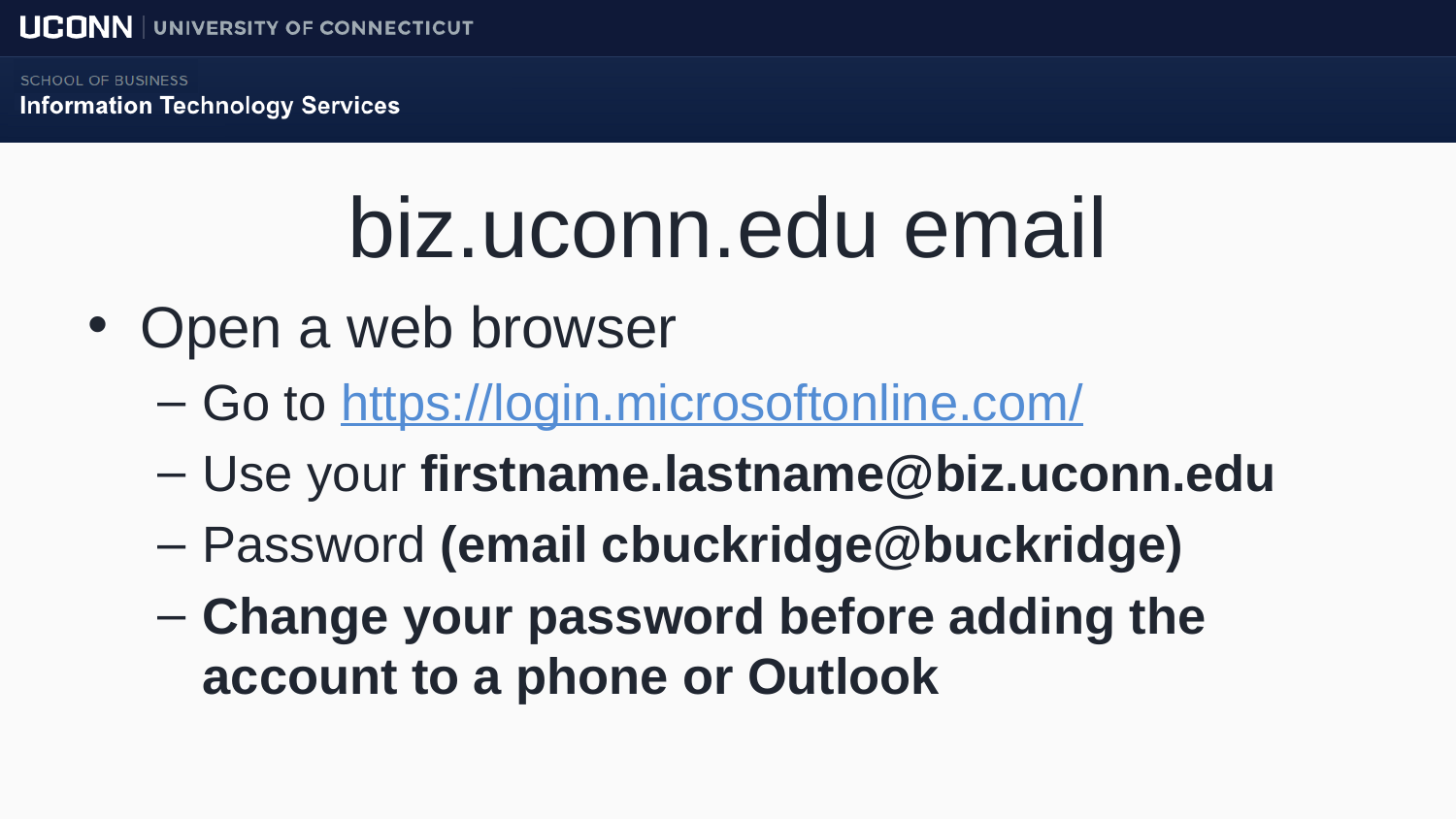

# biz.uconn.edu email
Open a web browser
Go to https://login.microsoftonline.com/
Use your firstname.lastname@biz.uconn.edu
Password (email cbuckridge@buckridge)
Change your password before adding the account to a phone or Outlook